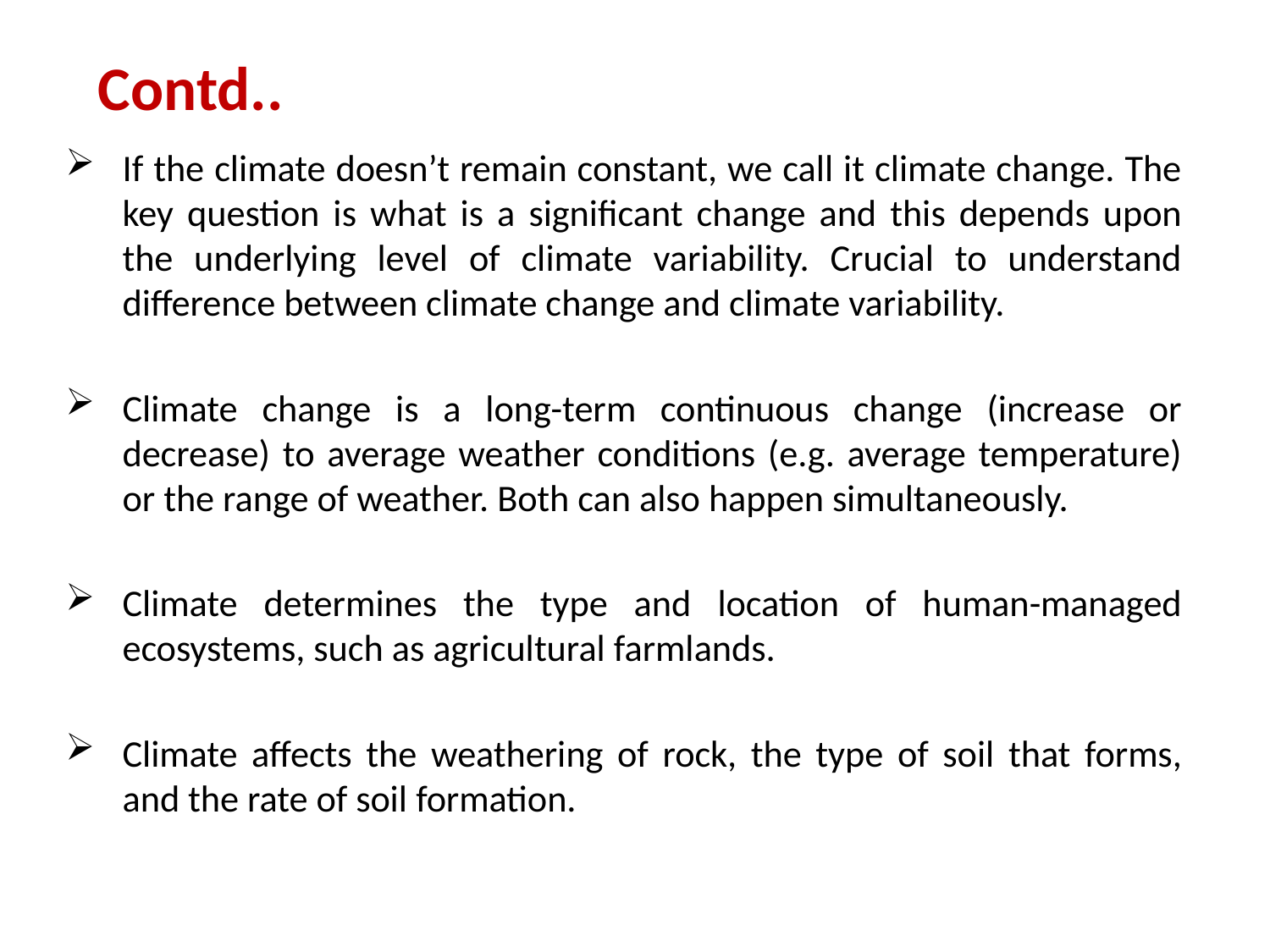

Contd..
If the climate doesn’t remain constant, we call it climate change. The key question is what is a significant change and this depends upon the underlying level of climate variability. Crucial to understand difference between climate change and climate variability.

Climate change is a long-term continuous change (increase or decrease) to average weather conditions (e.g. average temperature) or the range of weather. Both can also happen simultaneously.

Climate determines the type and location of human-managed ecosystems, such as agricultural farmlands.

Climate affects the weathering of rock, the type of soil that forms, and the rate of soil formation.